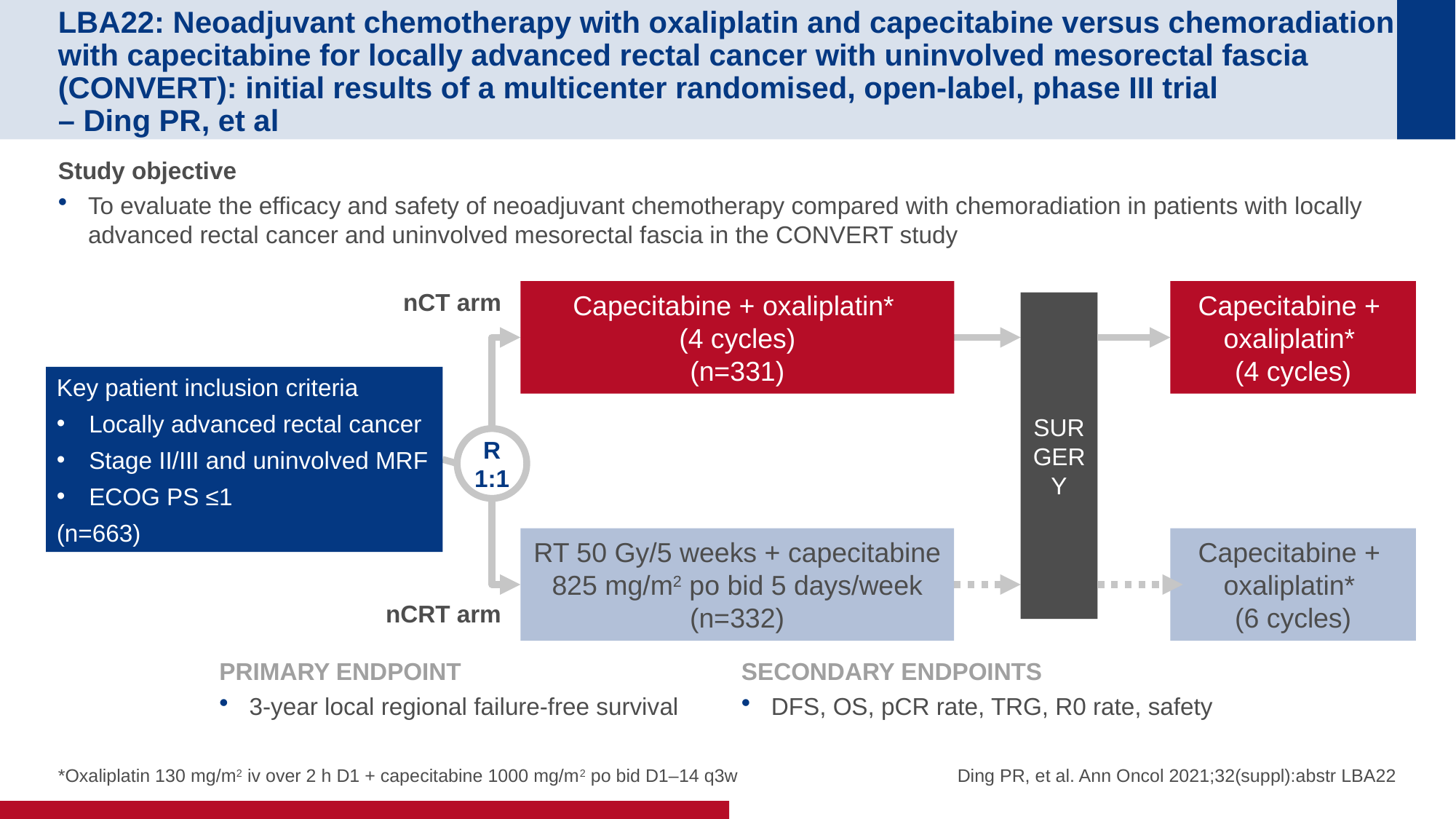

# LBA22: Neoadjuvant chemotherapy with oxaliplatin and capecitabine versus chemoradiation with capecitabine for locally advanced rectal cancer with uninvolved mesorectal fascia (CONVERT): initial results of a multicenter randomised, open-label, phase III trial – Ding PR, et al
Study objective
To evaluate the efficacy and safety of neoadjuvant chemotherapy compared with chemoradiation in patients with locally advanced rectal cancer and uninvolved mesorectal fascia in the CONVERT study
nCT arm
Capecitabine + oxaliplatin*
(4 cycles)
(n=331)
Capecitabine +
oxaliplatin*
(4 cycles)
SURGERY
Key patient inclusion criteria
Locally advanced rectal cancer
Stage II/III and uninvolved MRF
ECOG PS ≤1
(n=663)
R
1:1
RT 50 Gy/5 weeks + capecitabine 825 mg/m2 po bid 5 days/week
(n=332)
Capecitabine +
oxaliplatin*
(6 cycles)
nCRT arm
PRIMARY ENDPOINT
3-year local regional failure-free survival
SECONDARY ENDPOINTS
DFS, OS, pCR rate, TRG, R0 rate, safety
*Oxaliplatin 130 mg/m2 iv over 2 h D1 + capecitabine 1000 mg/m2 po bid D1–14 q3w
Ding PR, et al. Ann Oncol 2021;32(suppl):abstr LBA22